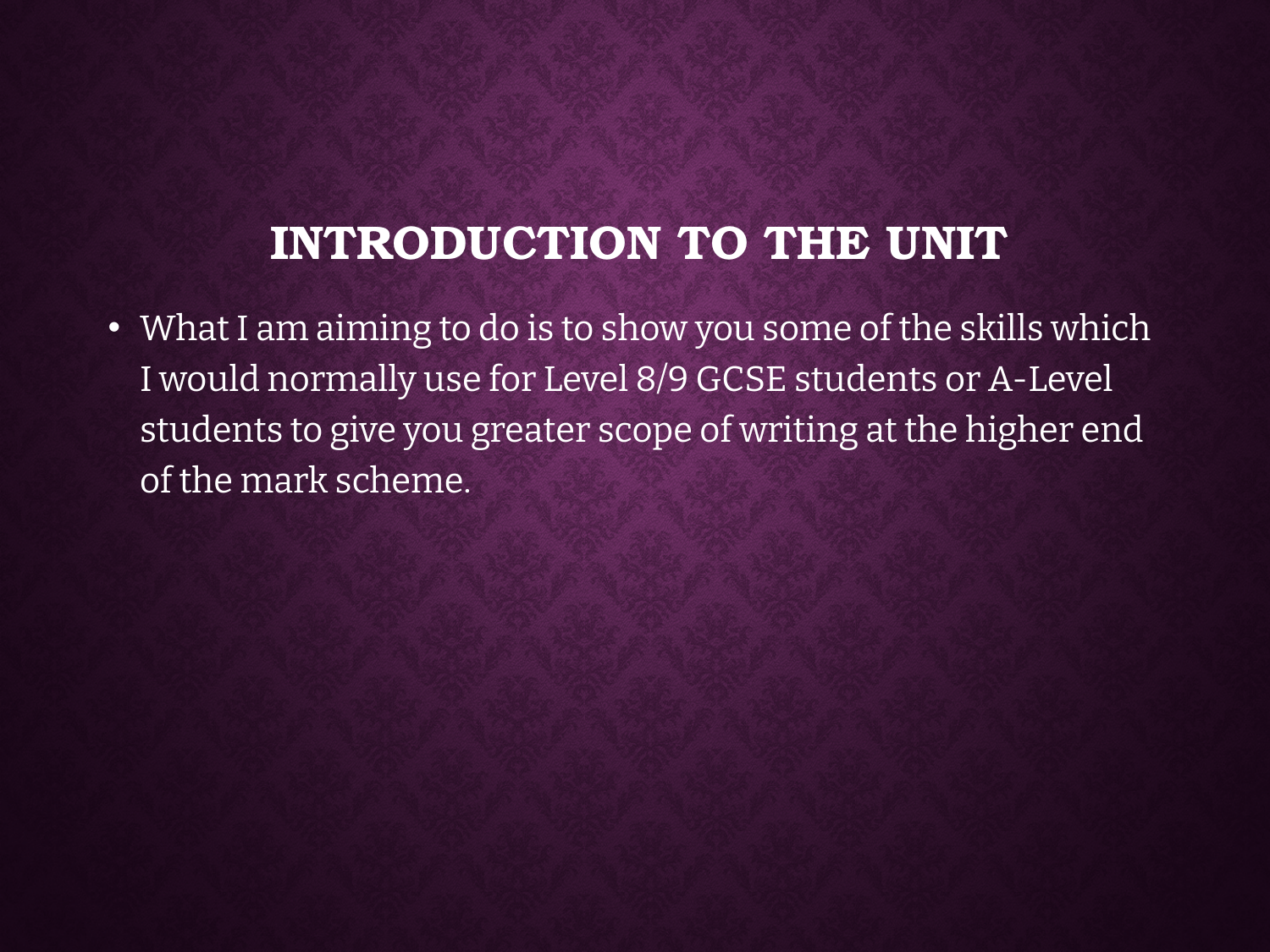

# Introduction to the unit
What I am aiming to do is to show you some of the skills which I would normally use for Level 8/9 GCSE students or A-Level students to give you greater scope of writing at the higher end of the mark scheme.